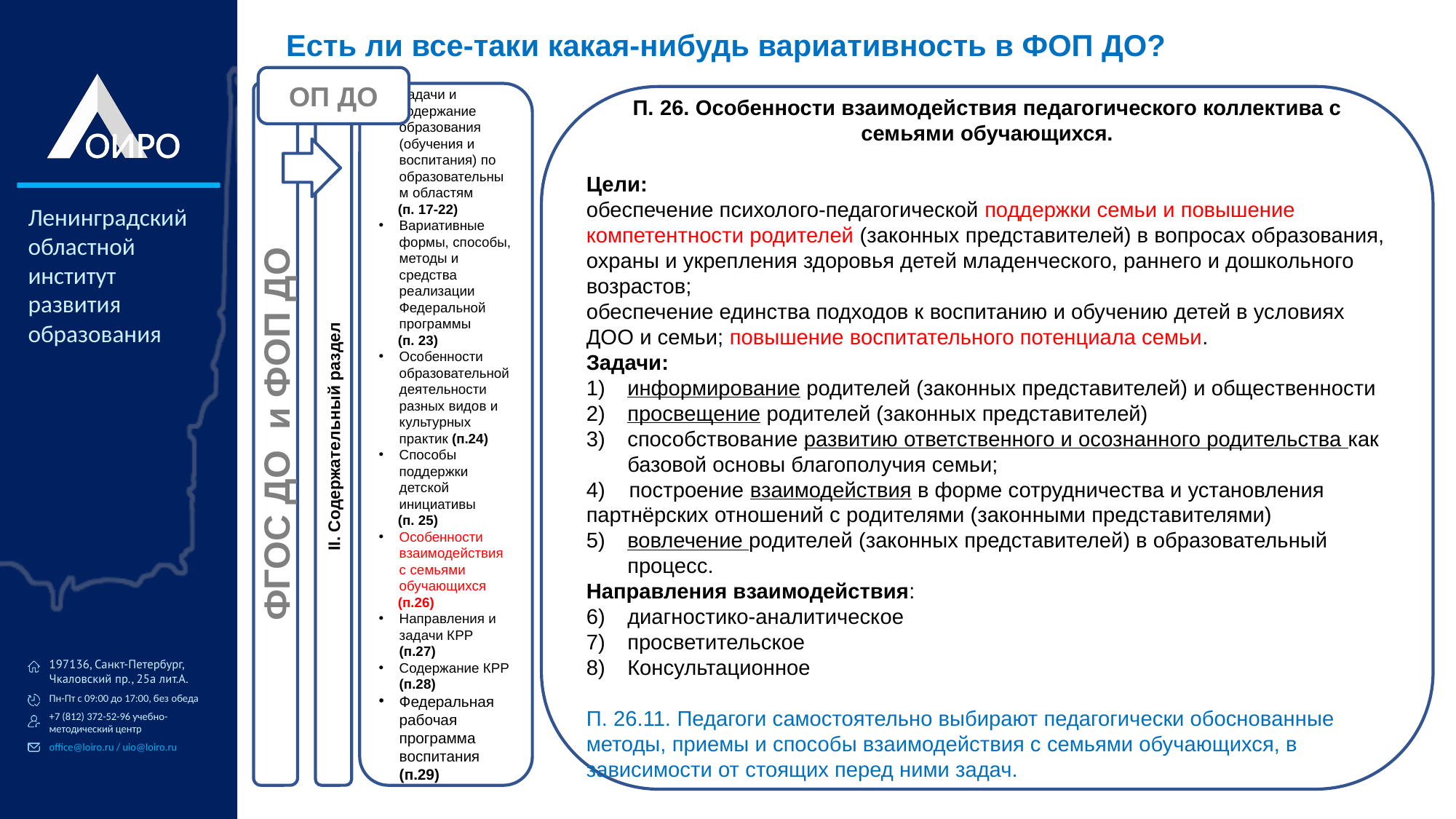

Есть ли все-таки какая-нибудь вариативность в ФОП ДО?
ОП ДО
ФГОС ДО  и ФОП ДО
II. Содержательный раздел
Задачи и содержание образования (обучения и воспитания) по образовательным областям
     (п. 17-22)
Вариативные формы, способы, методы и средства реализации Федеральной программы
     (п. 23)
Особенности образовательной деятельности разных видов и культурных практик (п.24)
Способы поддержки детской инициативы
     (п. 25)
Особенности взаимодействия с семьями обучающихся
     (п.26)
Направления и задачи КРР (п.27)
Содержание КРР (п.28)
Федеральная рабочая программа воспитания (п.29)

П. 26. Особенности взаимодействия педагогического коллектива с семьями обучающихся.

Цели:
обеспечение психолого-педагогической поддержки семьи и повышение компетентности родителей (законных представителей) в вопросах образования, охраны и укрепления здоровья детей младенческого, раннего и дошкольного возрастов;
обеспечение единства подходов к воспитанию и обучению детей в условиях ДОО и семьи; повышение воспитательного потенциала семьи.
Задачи:
информирование родителей (законных представителей) и общественности
просвещение родителей (законных представителей)
способствование развитию ответственного и осознанного родительства как базовой основы благополучия семьи;
4)    построение взаимодействия в форме сотрудничества и установления партнёрских отношений с родителями (законными представителями)
вовлечение родителей (законных представителей) в образовательный процесс.
Направления взаимодействия:
диагностико-аналитическое
просветительское
Консультационное

П. 26.11. Педагоги самостоятельно выбирают педагогически обоснованные методы, приемы и способы взаимодействия с семьями обучающихся, в зависимости от стоящих перед ними задач.